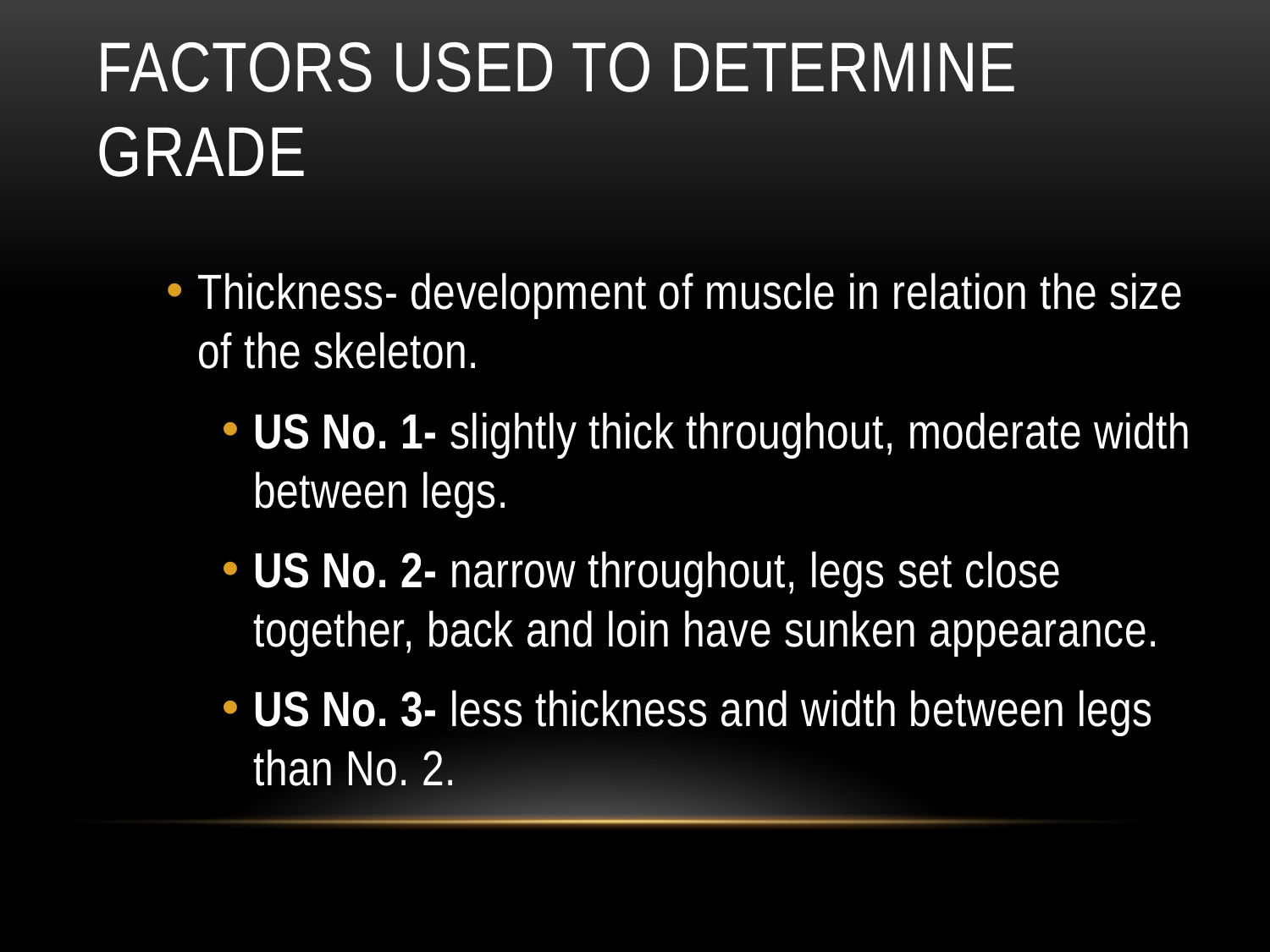

# Factors Used to Determine Grade
Thickness- development of muscle in relation the size of the skeleton.
US No. 1- slightly thick throughout, moderate width between legs.
US No. 2- narrow throughout, legs set close together, back and loin have sunken appearance.
US No. 3- less thickness and width between legs than No. 2.